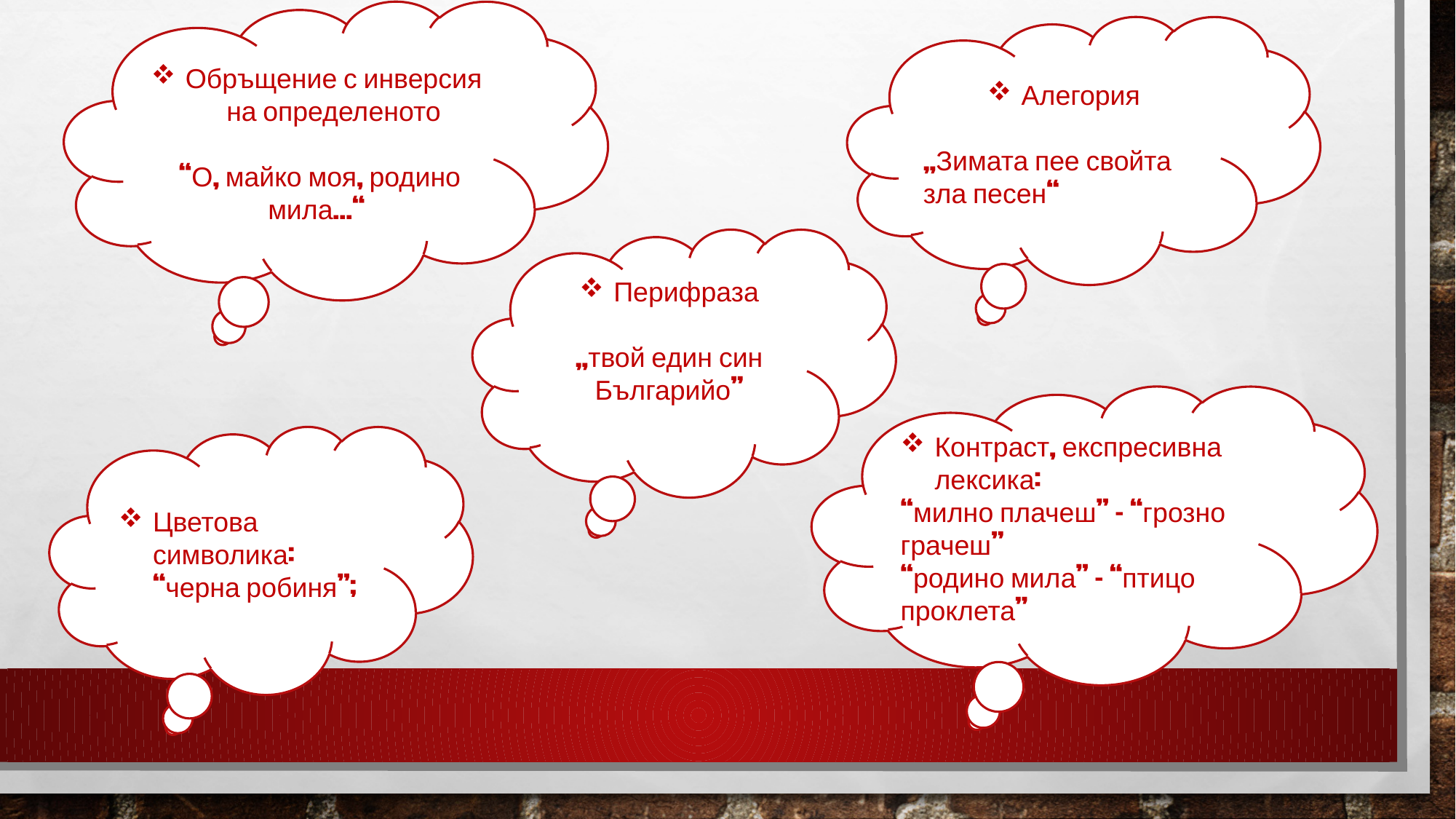

Обръщение с инверсия на определеното

 “О, майко моя, родино мила…“
Алегория

„Зимата пее свойта зла песен“
Перифраза

„твой един син Българийо”

Контраст, експресивна лексика:
“милно плачеш” – “грозно грачеш”
“родино мила” – “птицо проклета”
Цветова символика: “черна робиня”;